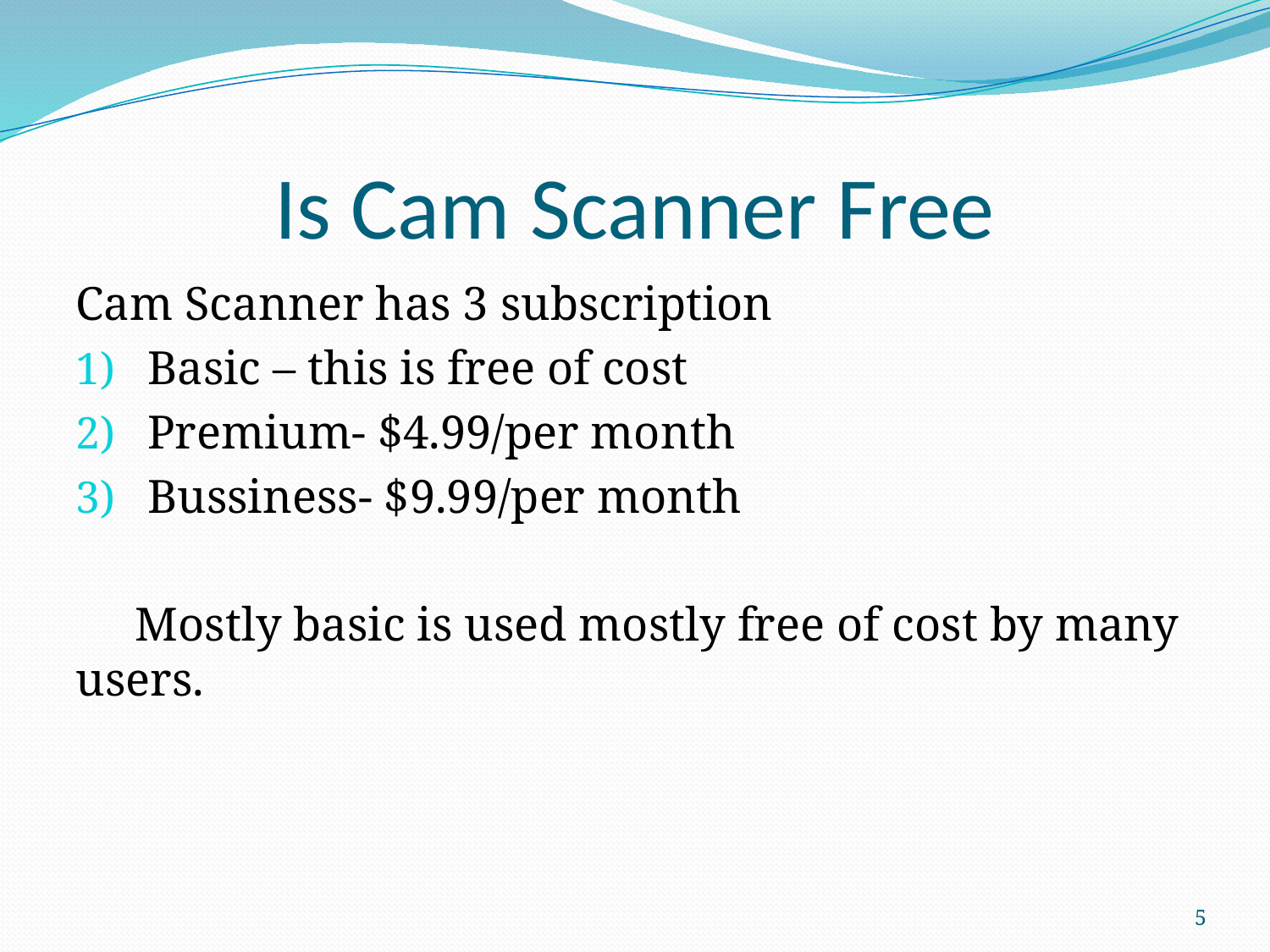

# Is Cam Scanner Free
Cam Scanner has 3 subscription
Basic – this is free of cost
Premium- $4.99/per month
Bussiness- $9.99/per month

     Mostly basic is used mostly free of cost by many users.
5